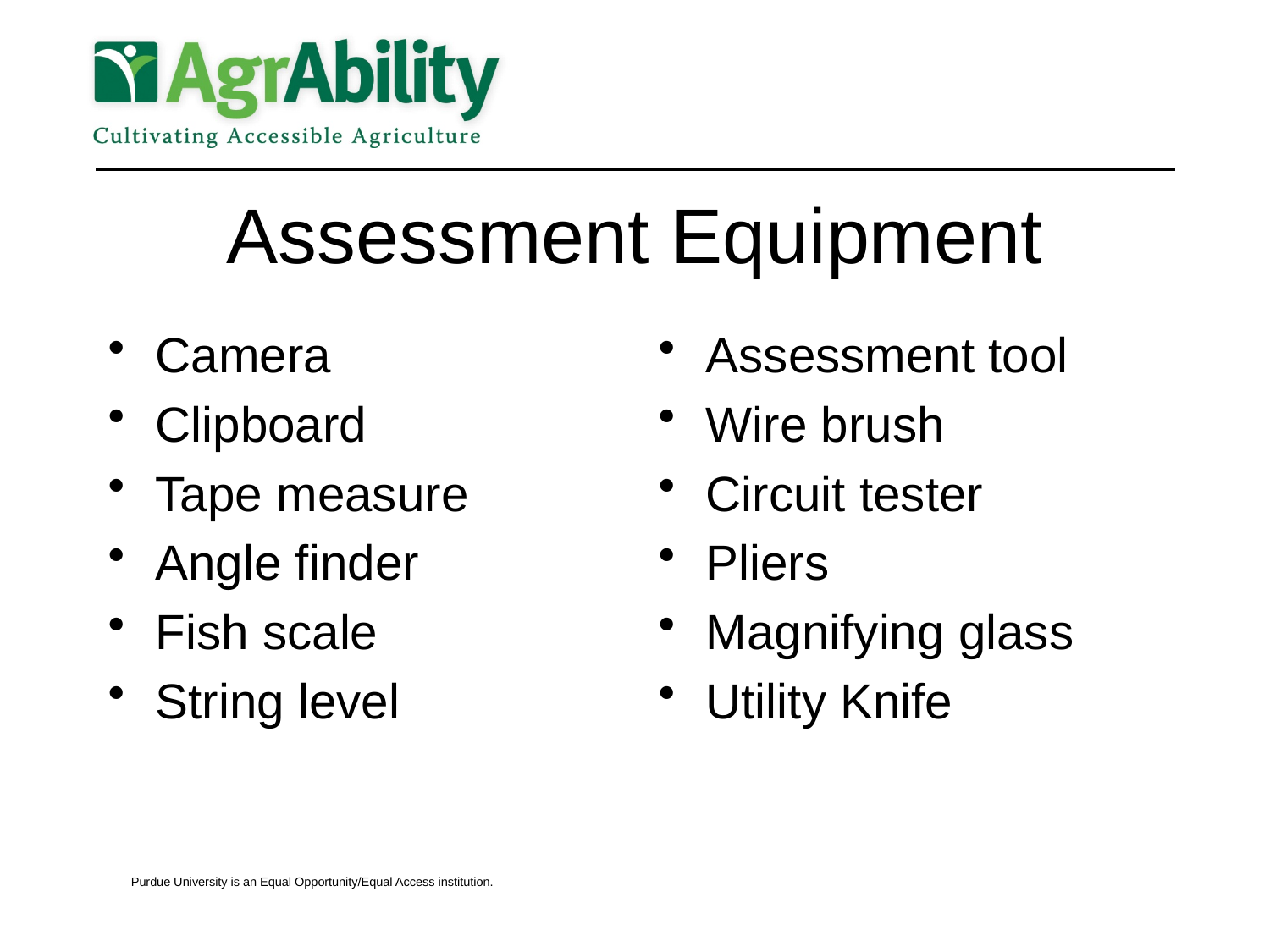

# Assessment Equipment
Camera
Clipboard
Tape measure
Angle finder
Fish scale
String level
Assessment tool
Wire brush
Circuit tester
Pliers
Magnifying glass
Utility Knife

Purdue University is an Equal Opportunity/Equal Access institution.